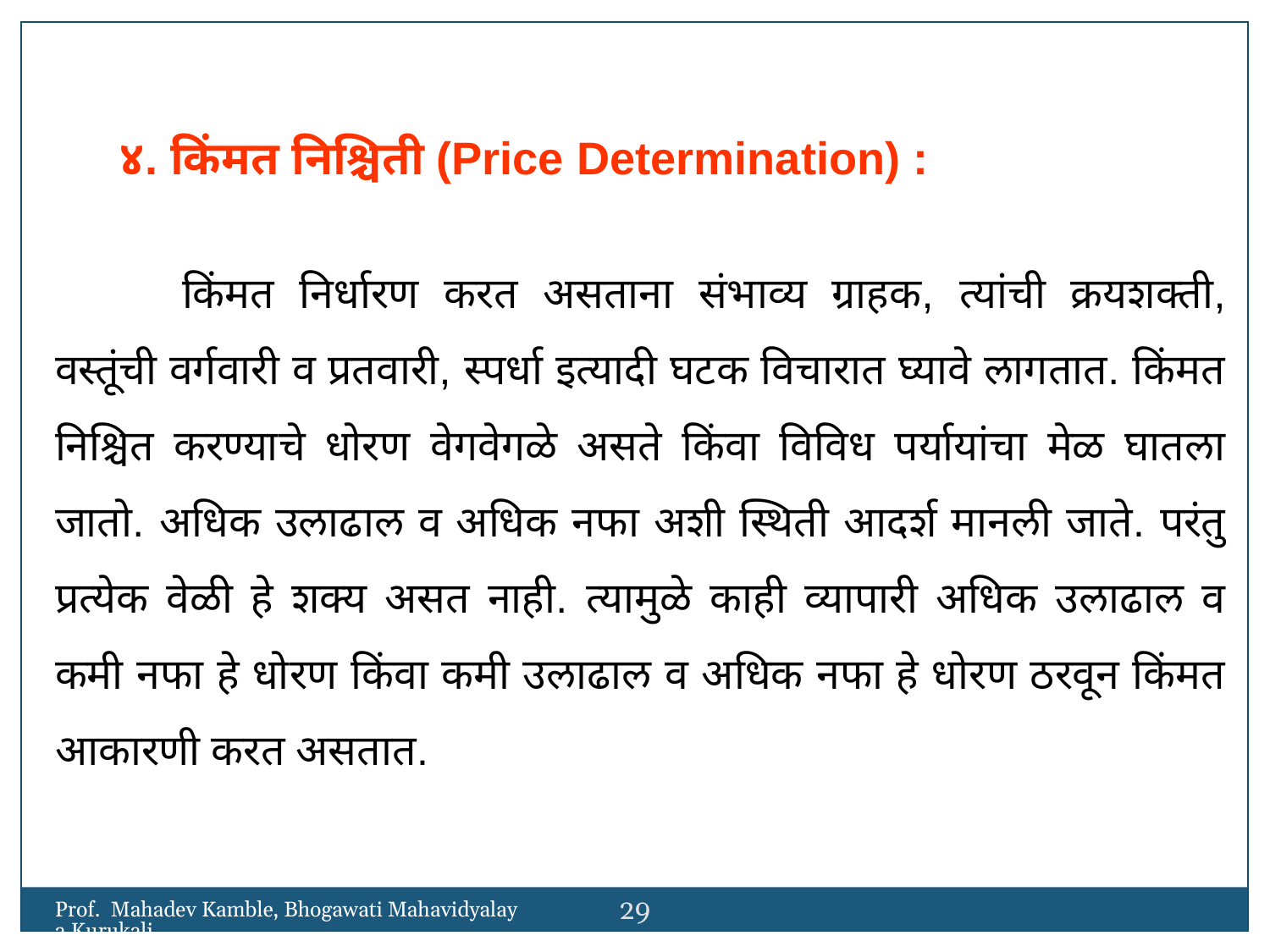

४. किंमत निश्चिती (Price Determination) :

	किंमत निर्धारण करत असताना संभाव्य ग्राहक, त्यांची क्रयशक्ती, वस्तूंची वर्गवारी व प्रतवारी, स्पर्धा इत्यादी घटक विचारात घ्यावे लागतात. किंमत निश्चित करण्याचे धोरण वेगवेगळे असते किंवा विविध पर्यायांचा मेळ घातला जातो. अधिक उलाढाल व अधिक नफा अशी स्थिती आदर्श मानली जाते. परंतु प्रत्येक वेळी हे शक्य असत नाही. त्यामुळे काही व्यापारी अधिक उलाढाल व कमी नफा हे धोरण किंवा कमी उलाढाल व अधिक नफा हे धोरण ठरवून किंमत आकारणी करत असतात.
29
Prof.  Mahadev Kamble, Bhogawati Mahavidyalaya,Kurukali.